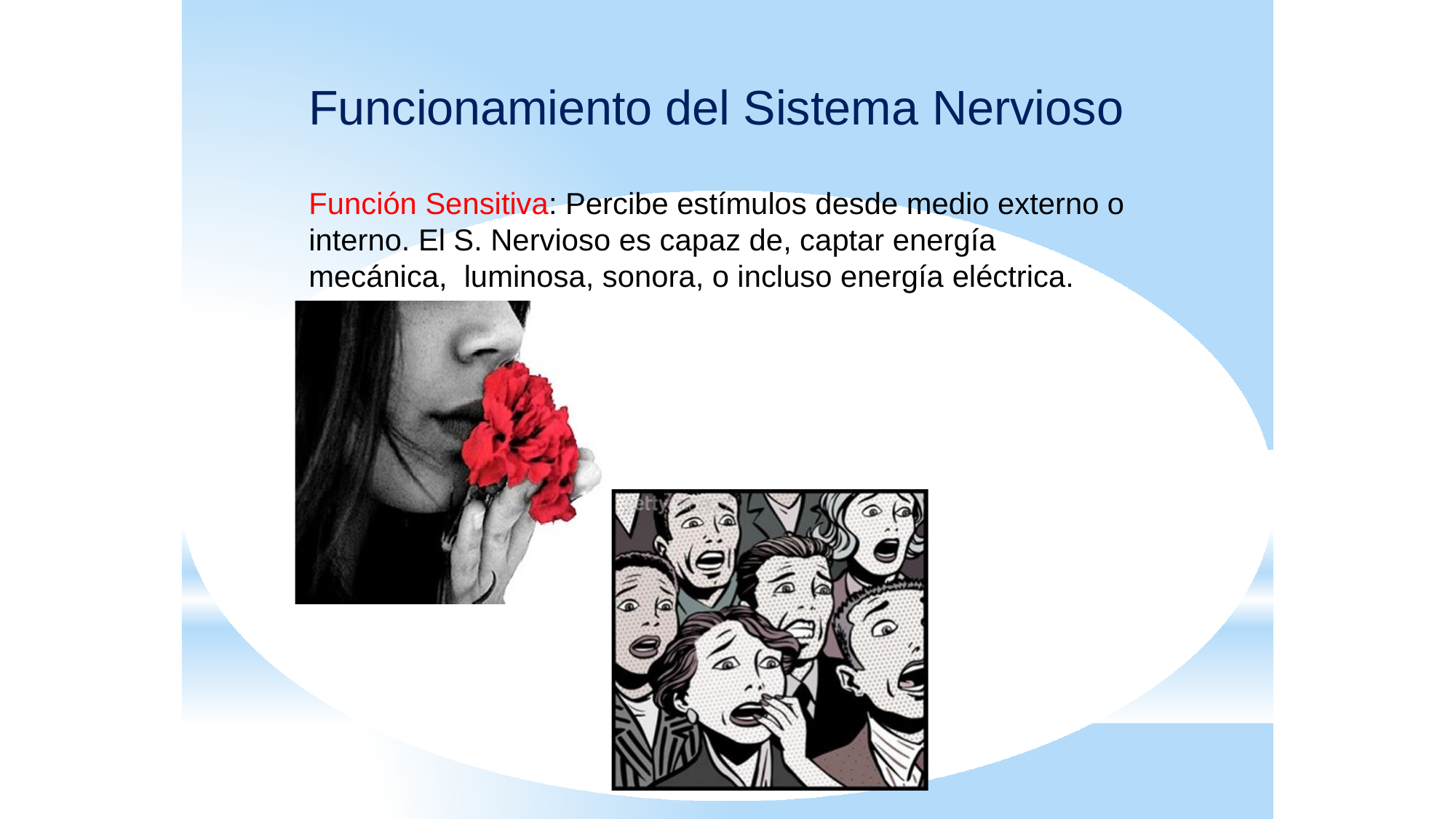

Funcionamiento del Sistema Nervioso
Función Sensitiva: Percibe estímulos desde medio externo o  interno. El S. Nervioso es capaz de, captar energía mecánica,  luminosa, sonora, o incluso energía eléctrica.